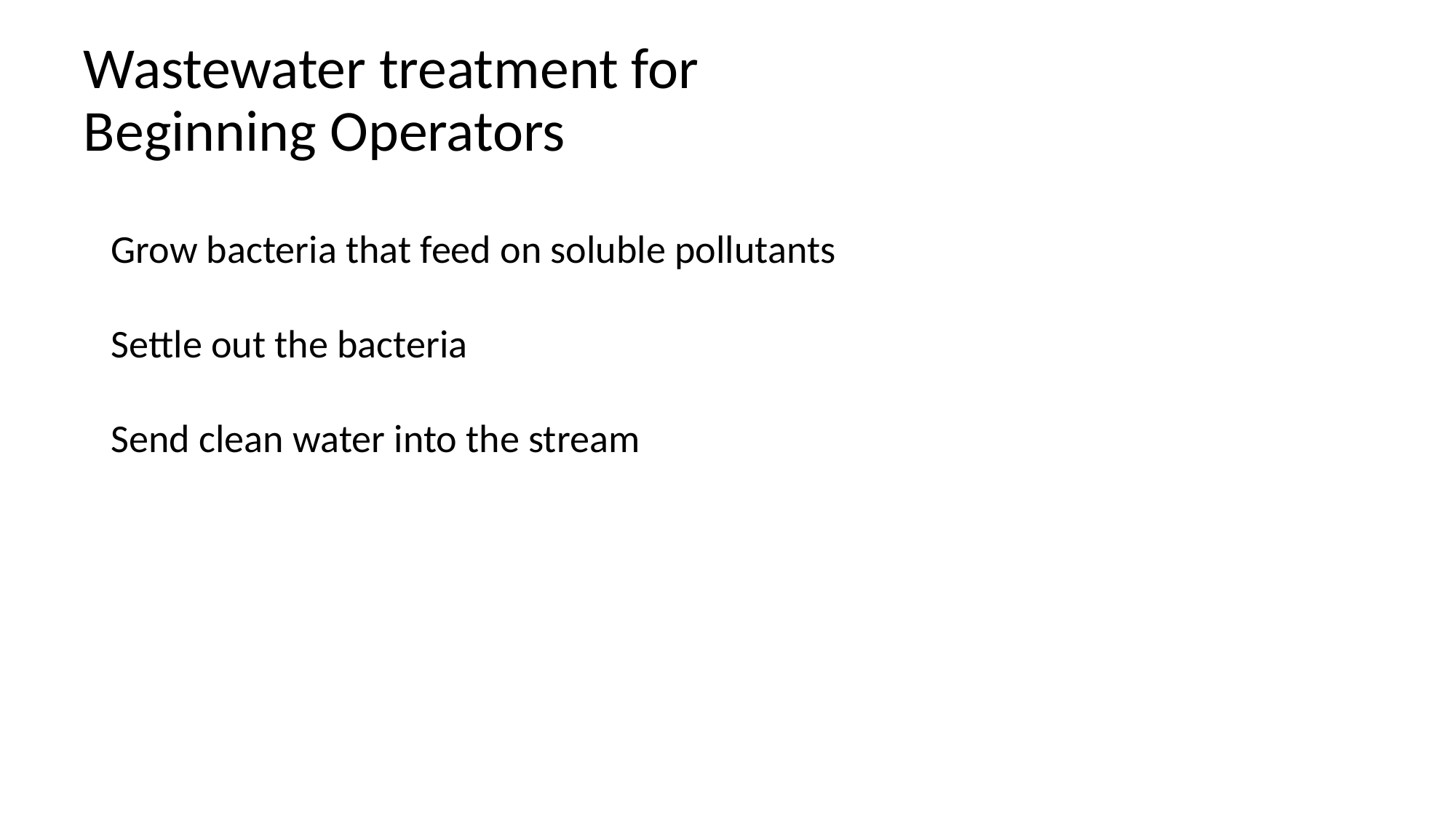

# Wastewater treatment for Beginning Operators
Grow bacteria that feed on soluble pollutants

Settle out the bacteria

Send clean water into the stream